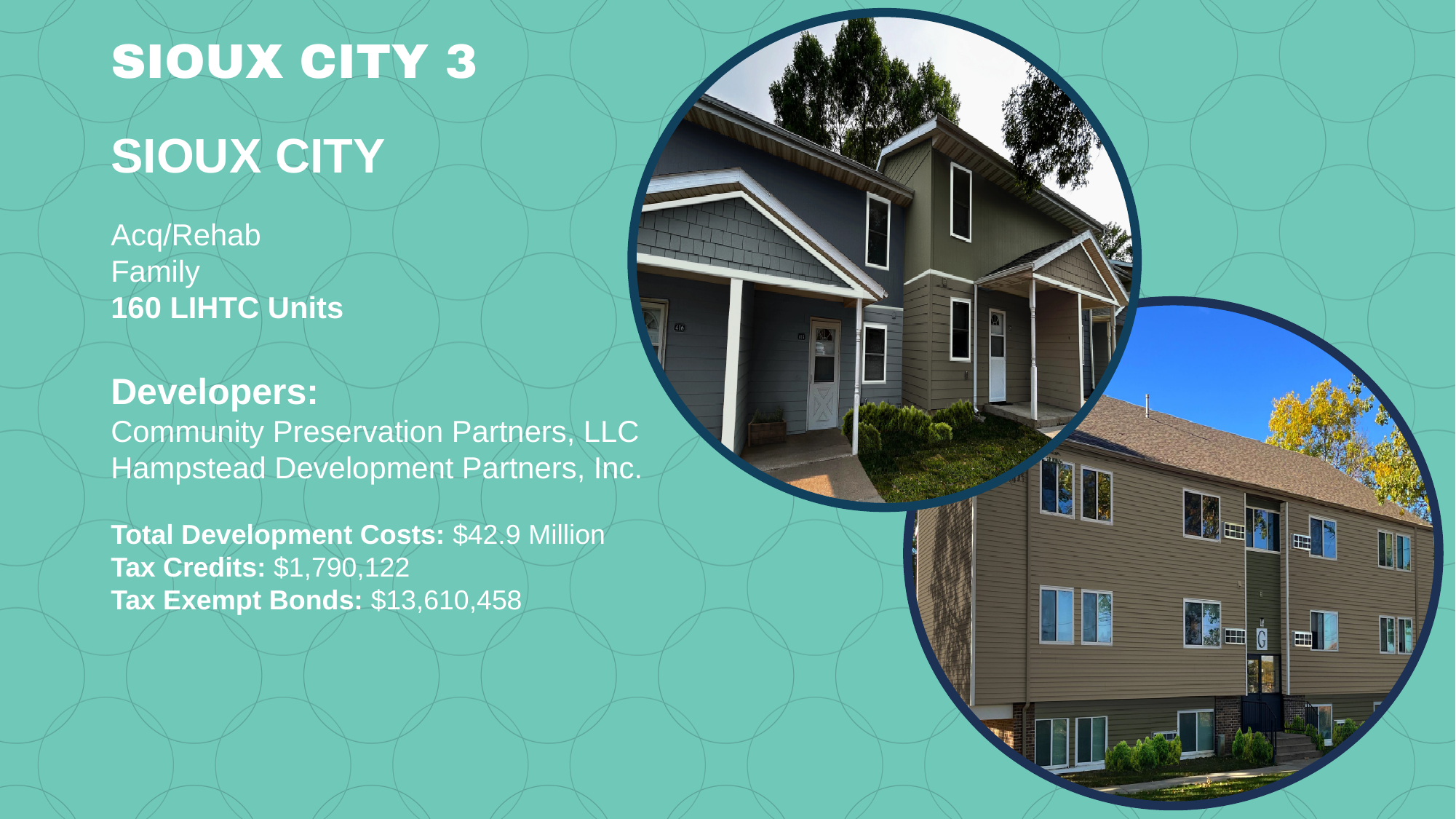

SIOUX CITY 3

SIOUX CITY
Acq/Rehab
Family
160 LIHTC Units

Developers:
Community Preservation Partners, LLC
Hampstead Development Partners, Inc.

Total Development Costs: $42.9 Million
Tax Credits: $1,790,122
Tax Exempt Bonds: $13,610,458